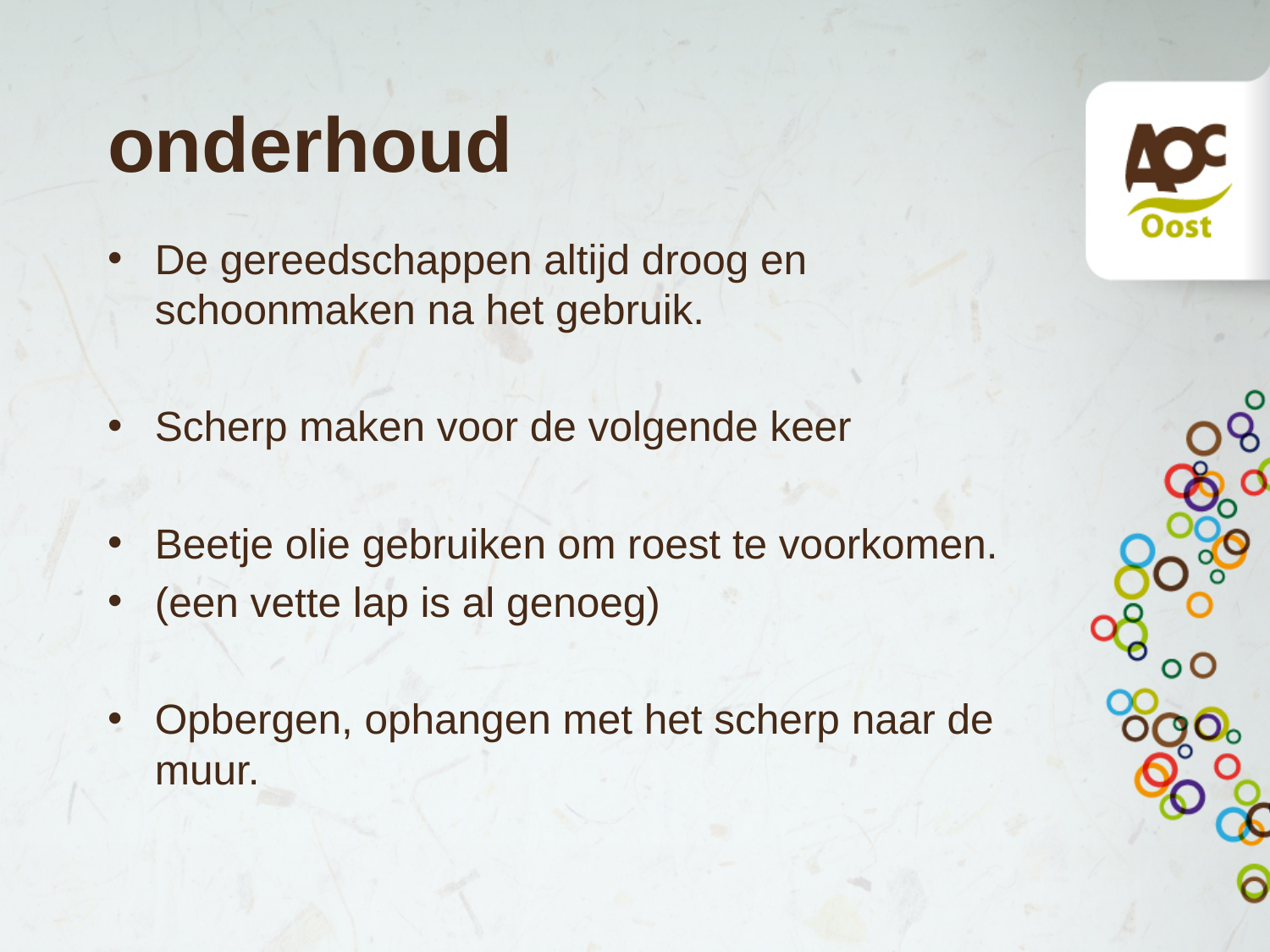

# onderhoud
De gereedschappen altijd droog en schoonmaken na het gebruik.

Scherp maken voor de volgende keer

Beetje olie gebruiken om roest te voorkomen.
(een vette lap is al genoeg)

Opbergen, ophangen met het scherp naar de muur.